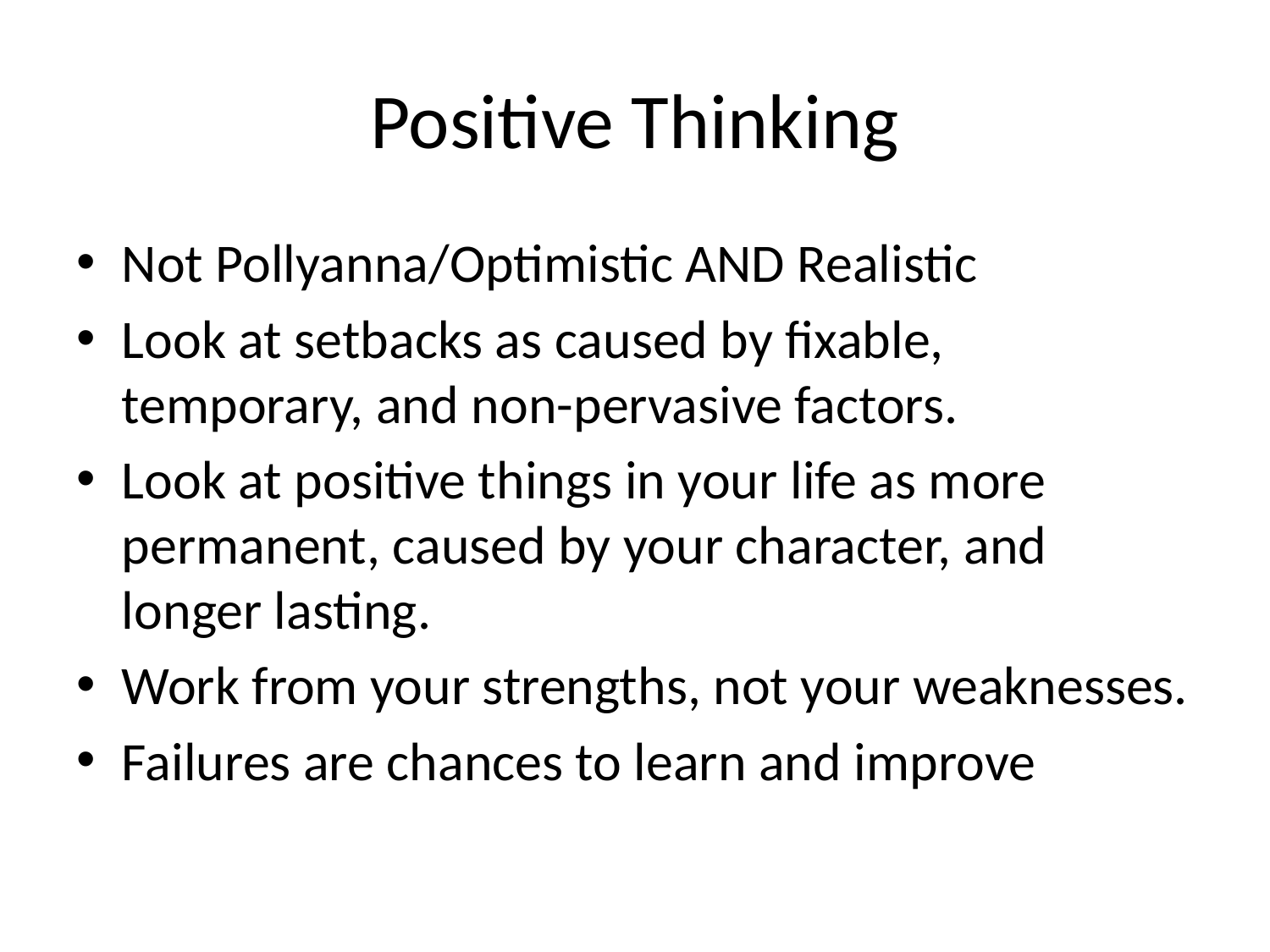

# Positive Thinking
Not Pollyanna/Optimistic AND Realistic
Look at setbacks as caused by fixable, temporary, and non-pervasive factors.
Look at positive things in your life as more permanent, caused by your character, and longer lasting.
Work from your strengths, not your weaknesses.
Failures are chances to learn and improve